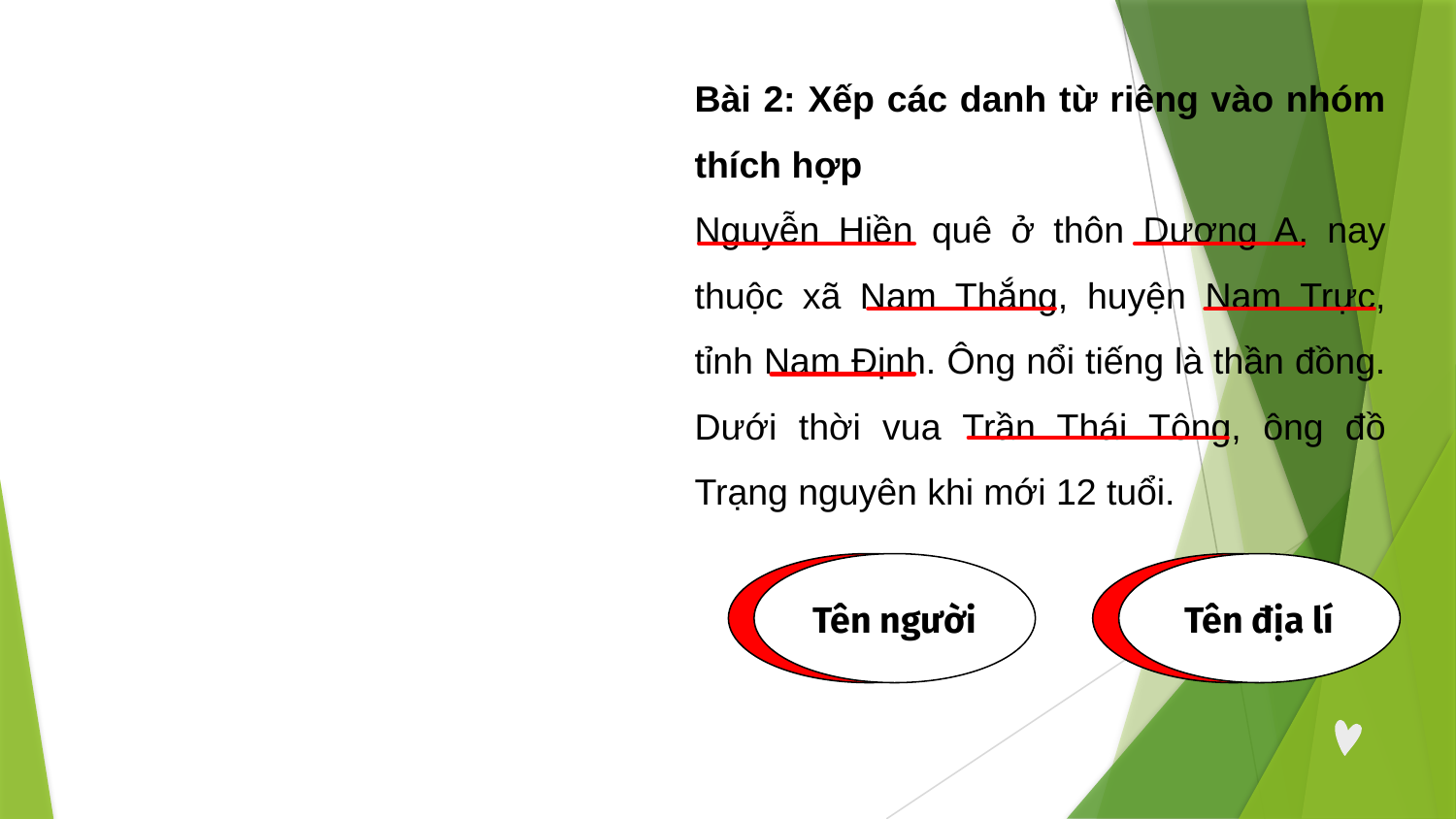

Bài 2: Xếp các danh từ riêng vào nhóm thích hợp
Nguyễn Hiền quê ở thôn Dương A, nay thuộc xã Nam Thắng, huyện Nam Trực, tỉnh Nam Định. Ông nổi tiếng là thần đồng. Dưới thời vua Trần Thái Tông, ông đồ Trạng nguyên khi mới 12 tuổi.

Tên người

Tên địa lí